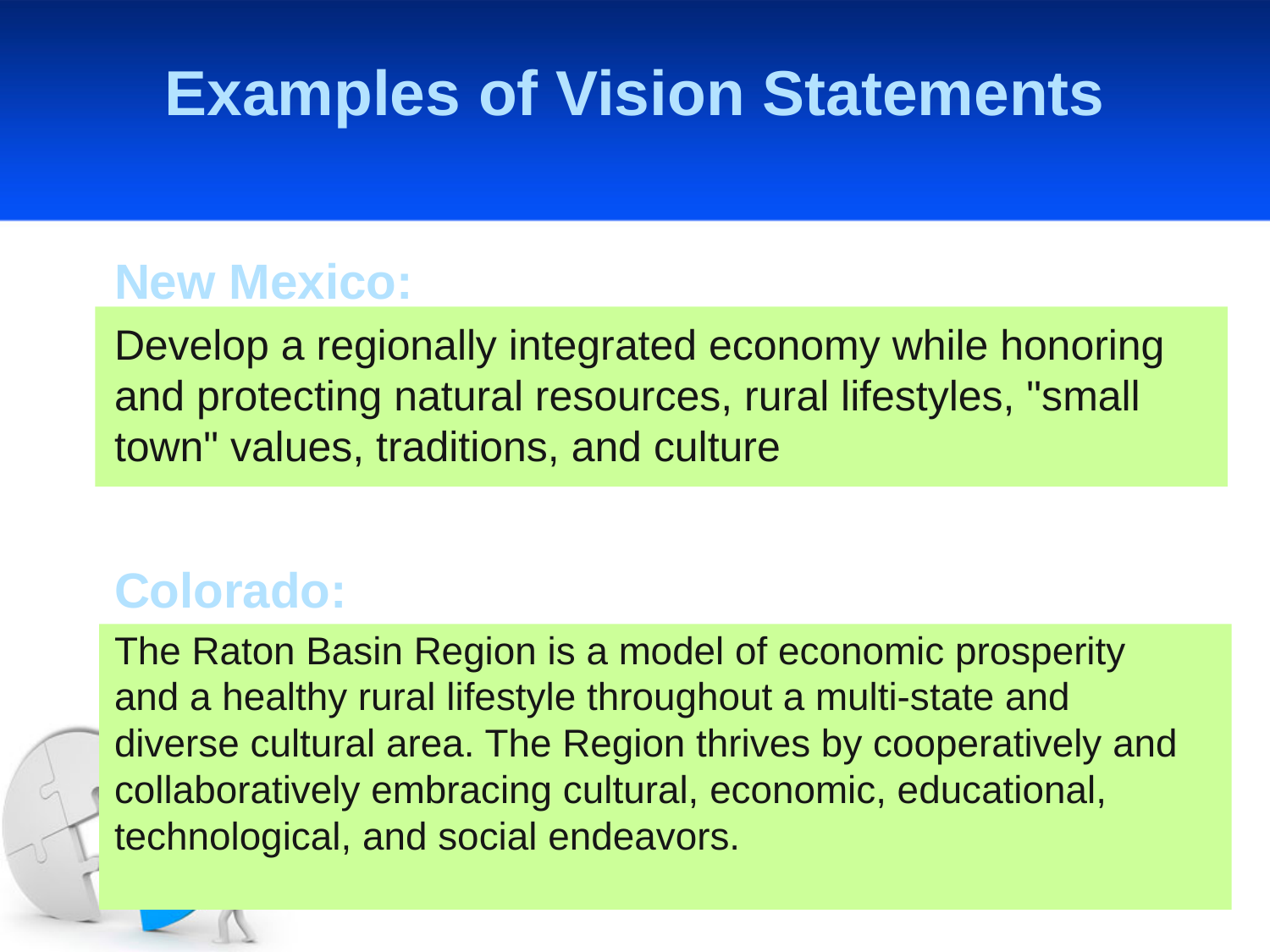

# Examples of Vision Statements
New Mexico:
Develop a regionally integrated economy while honoring and protecting natural resources, rural lifestyles, "small town" values, traditions, and culture

Colorado:
The Raton Basin Region is a model of economic prosperity and a healthy rural lifestyle throughout a multi-state and diverse cultural area. The Region thrives by cooperatively and collaboratively embracing cultural, economic, educational, technological, and social endeavors.